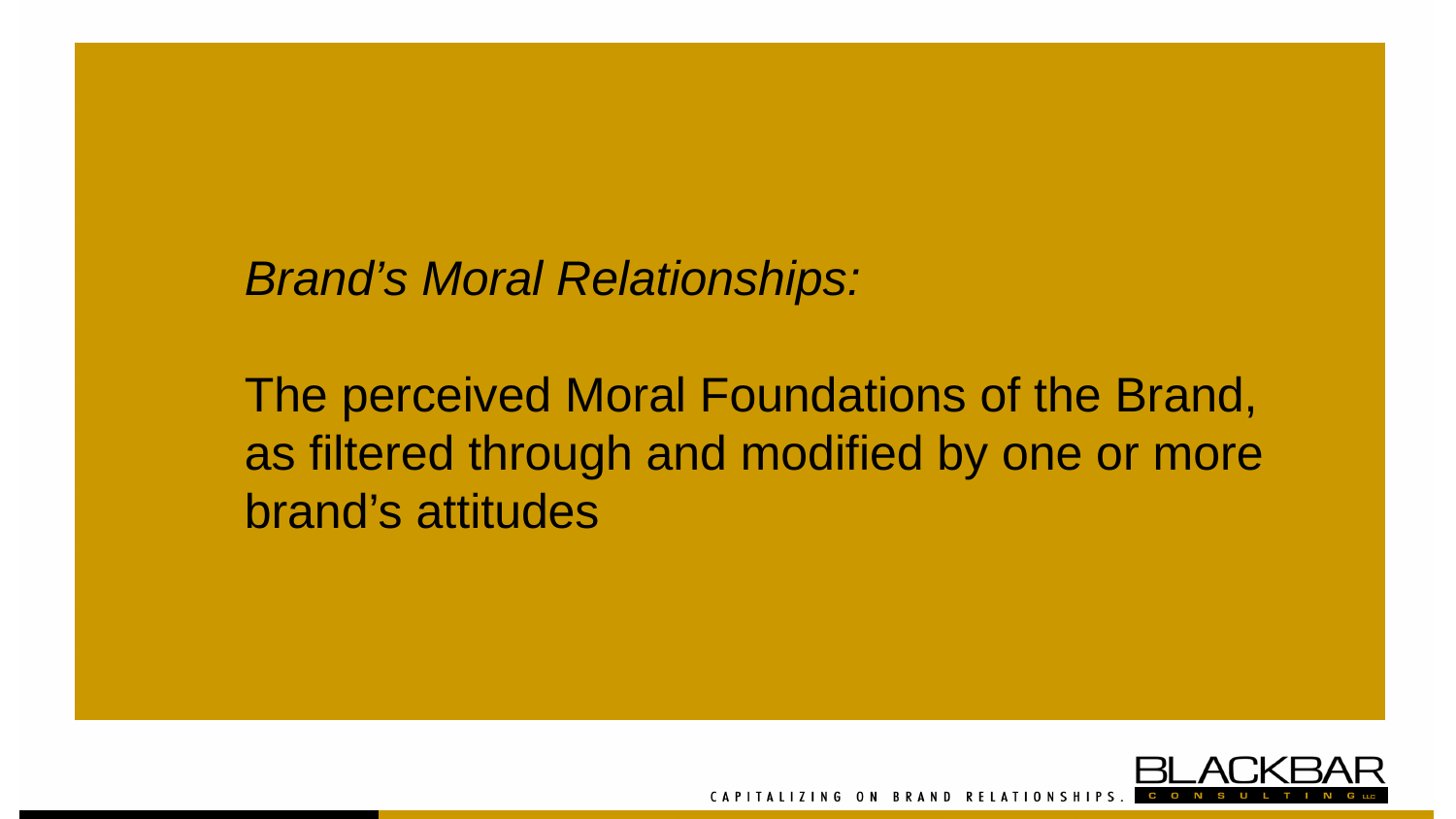

Brand’s Moral Relationships:

The perceived Moral Foundations of the Brand,
as filtered through and modified by one or more
brand’s attitudes